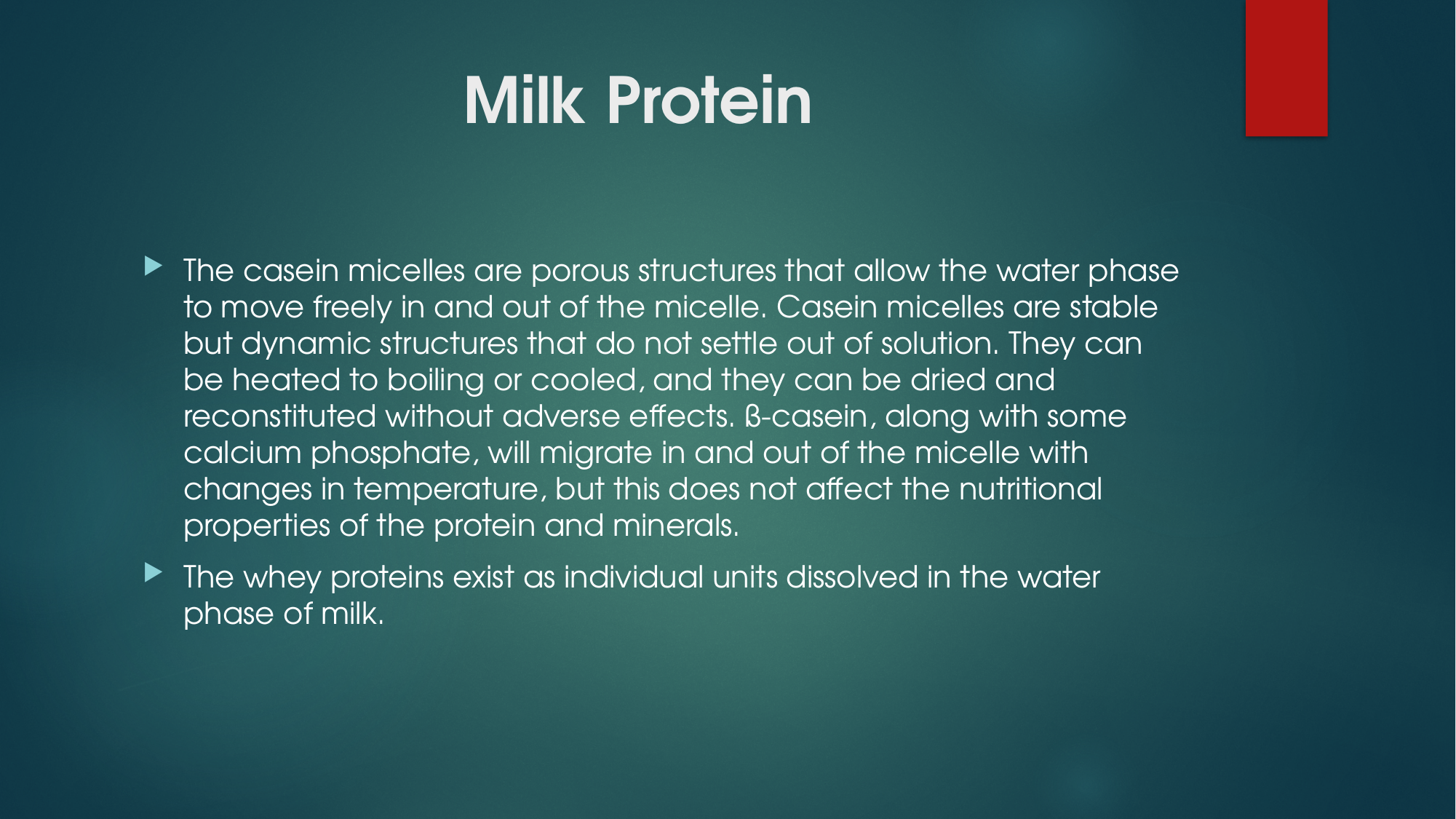

# Milk Protein
The casein micelles are porous structures that allow the water phase to move freely in and out of the micelle. Casein micelles are stable but dynamic structures that do not settle out of solution. They can be heated to boiling or cooled, and they can be dried and reconstituted without adverse effects. ß-casein, along with some calcium phosphate, will migrate in and out of the micelle with changes in temperature, but this does not affect the nutritional properties of the protein and minerals.
The whey proteins exist as individual units dissolved in the water phase of milk.